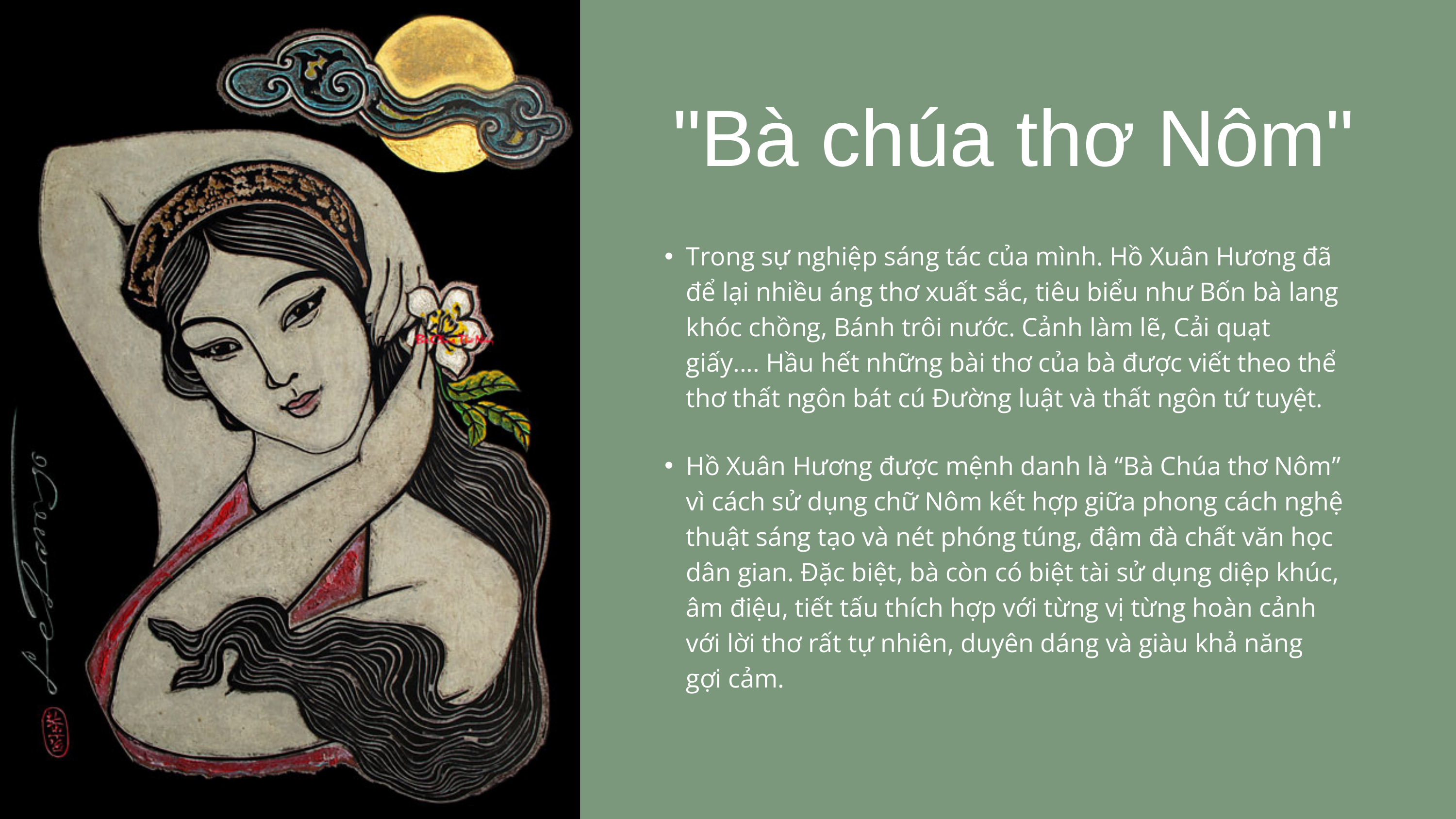

"Bà chúa thơ Nôm"
Trong sự nghiệp sáng tác của mình. Hồ Xuân Hương đã để lại nhiều áng thơ xuất sắc, tiêu biểu như Bốn bà lang khóc chồng, Bánh trôi nước. Cảnh làm lẽ, Cải quạt giấy.... Hầu hết những bài thơ của bà được viết theo thể thơ thất ngôn bát cú Đường luật và thất ngôn tứ tuyệt.

Hồ Xuân Hương được mệnh danh là “Bà Chúa thơ Nôm” vì cách sử dụng chữ Nôm kết hợp giữa phong cách nghệ thuật sáng tạo và nét phóng túng, đậm đà chất văn học dân gian. Đặc biệt, bà còn có biệt tài sử dụng diệp khúc, âm điệu, tiết tấu thích hợp với từng vị từng hoàn cảnh với lời thơ rất tự nhiên, duyên dáng và giàu khả năng gợi cảm.